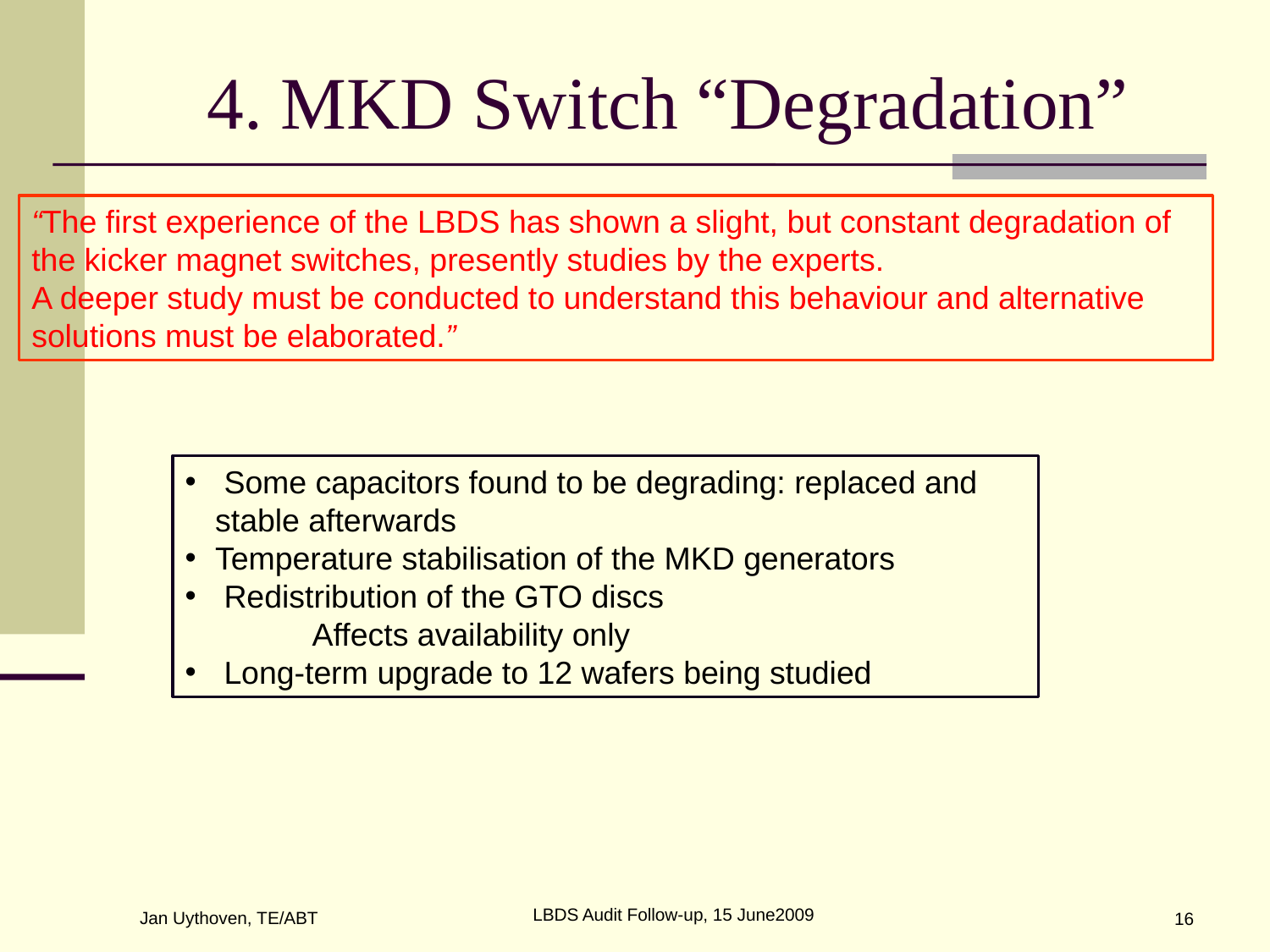

# 4. MKD Switch “Degradation”
“The first experience of the LBDS has shown a slight, but constant degradation of the kicker magnet switches, presently studies by the experts.
A deeper study must be conducted to understand this behaviour and alternative
solutions must be elaborated.”
 Some capacitors found to be degrading: replaced and stable afterwards
Temperature stabilisation of the MKD generators
 Redistribution of the GTO discs
	Affects availability only
 Long-term upgrade to 12 wafers being studied
LBDS Audit Follow-up, 15 June2009
Jan Uythoven, TE/ABT
16